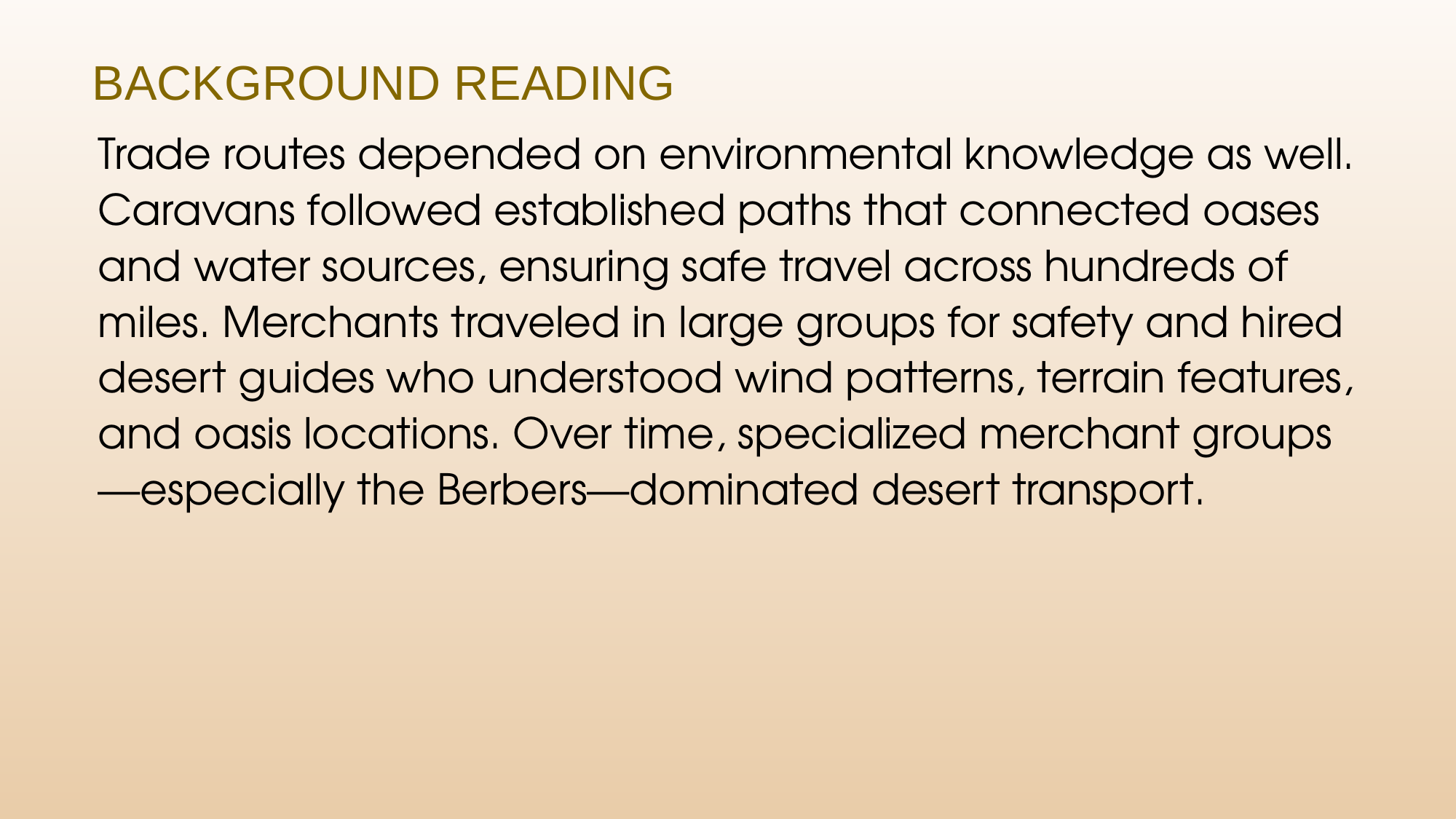

# Background Reading
Trade routes depended on environmental knowledge as well. Caravans followed established paths that connected oases and water sources, ensuring safe travel across hundreds of miles. Merchants traveled in large groups for safety and hired desert guides who understood wind patterns, terrain features, and oasis locations. Over time, specialized merchant groups—especially the Berbers—dominated desert transport.